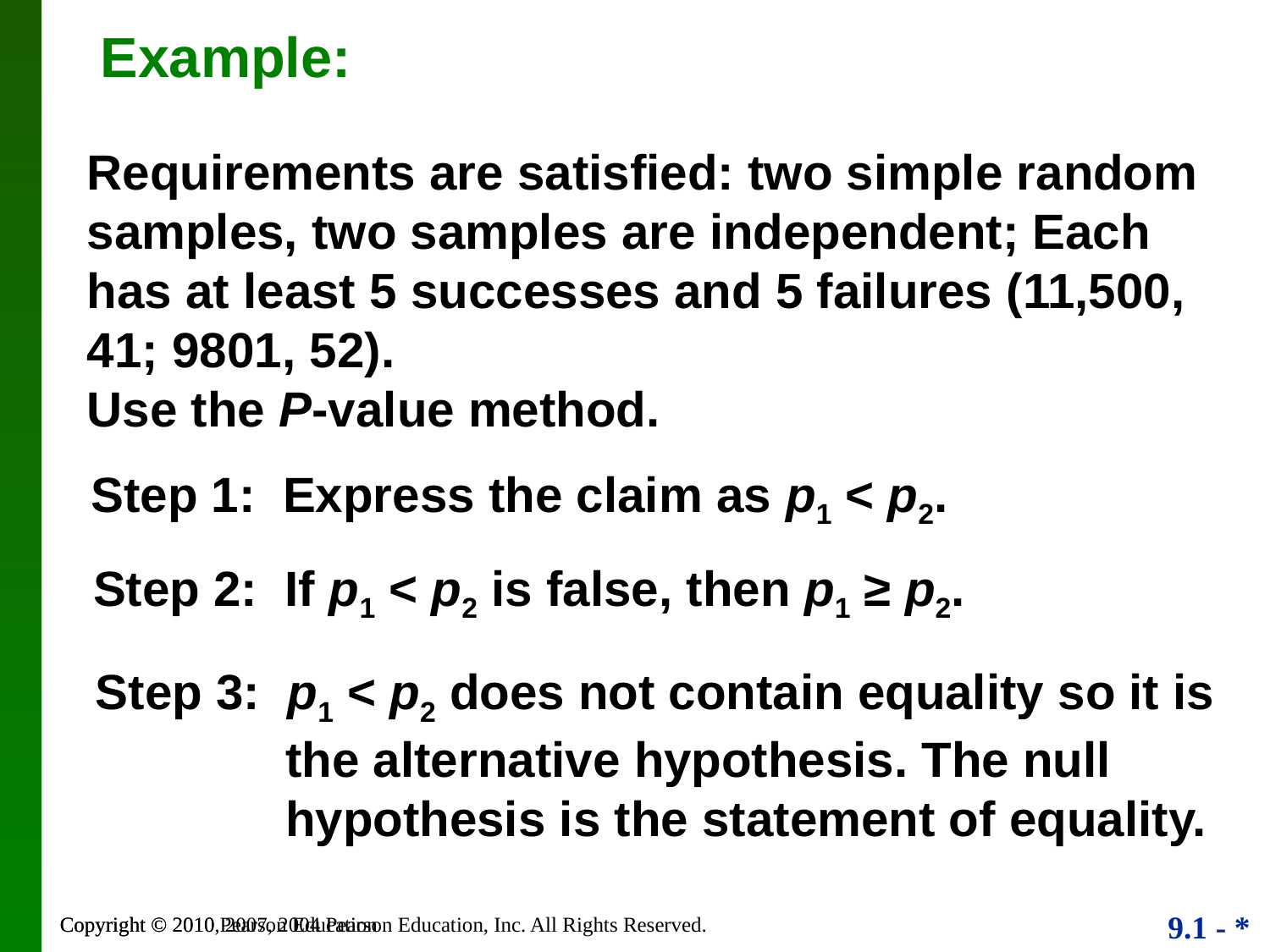

# Example:
Requirements are satisfied: two simple random samples, two samples are independent; Each has at least 5 successes and 5 failures (11,500, 41; 9801, 52).
Use the P-value method.

Step 1:  Express the claim as p1 < p2.
Step 2:  If p1 < p2 is false, then p1 ≥ p2.

Step 3:  p1 < p2 does not contain equality so it is the alternative hypothesis. The null hypothesis is the statement of equality.
Copyright © 2010, 2007, 2004 Pearson Education, Inc. All Rights Reserved.
Copyright © 2010 Pearson Education